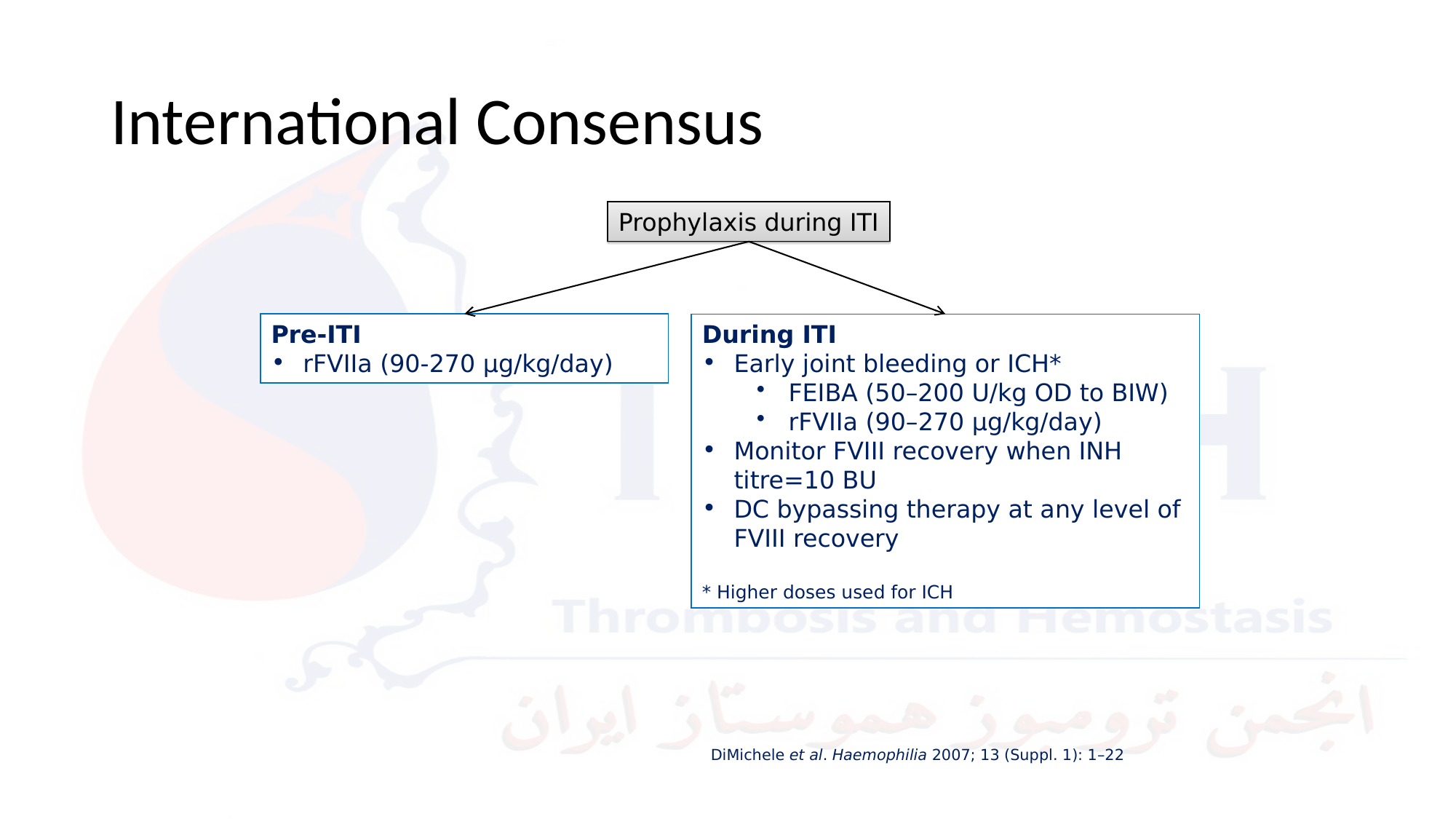

International Consensus
Prophylaxis during ITI
Pre-ITI
rFVIIa (90-270 µg/kg/day)
During ITI
Early joint bleeding or ICH*
FEIBA (50–200 U/kg OD to BIW)
rFVIIa (90–270 µg/kg/day)
Monitor FVIII recovery when INH titre=10 BU
DC bypassing therapy at any level of FVIII recovery

* Higher doses used for ICH
DiMichele et al. Haemophilia 2007; 13 (Suppl. 1): 1–22